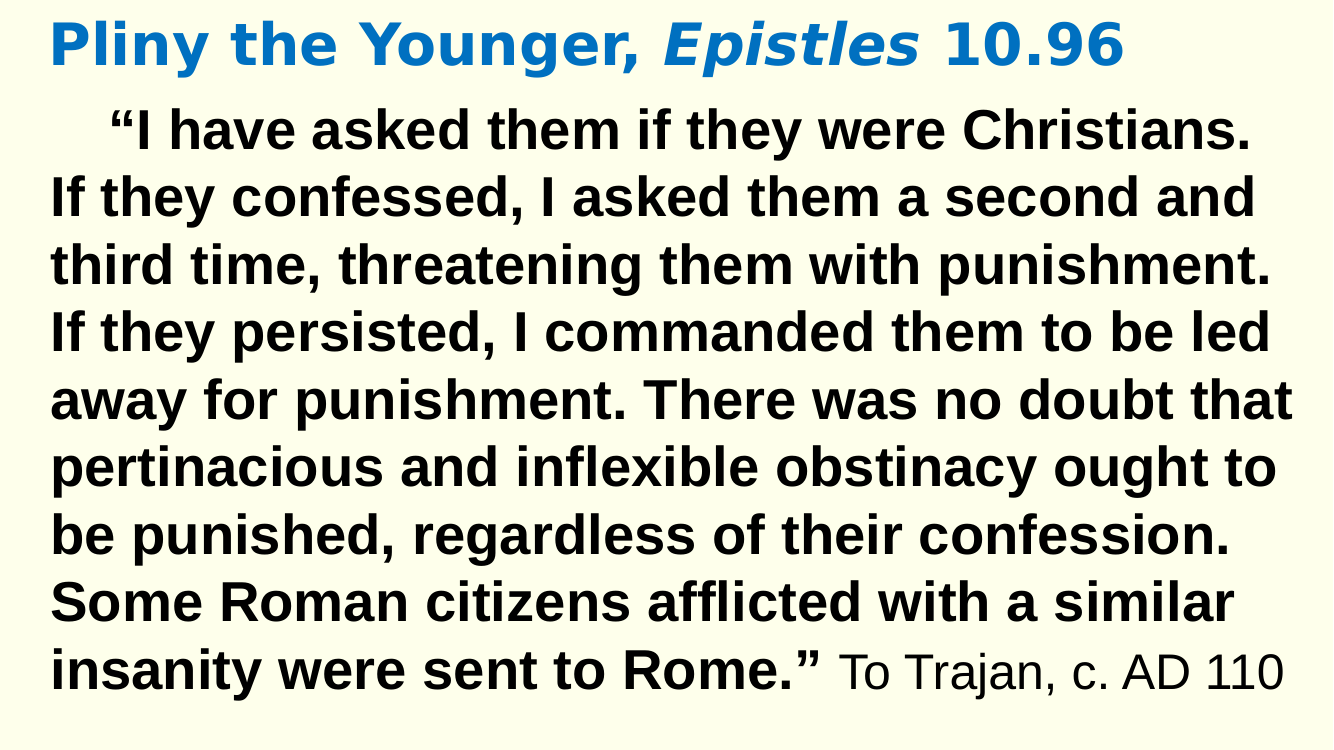

Pliny the Younger, Epistles 10.96
“I have asked them if they were Christians.
If they confessed, I asked them a second and third time, threatening them with punishment. If they persisted, I commanded them to be led away for punishment. There was no doubt that pertinacious and inflexible obstinacy ought to be punished, regardless of their confession. Some Roman citizens afflicted with a similar insanity were sent to Rome.” To Trajan, c. AD 110